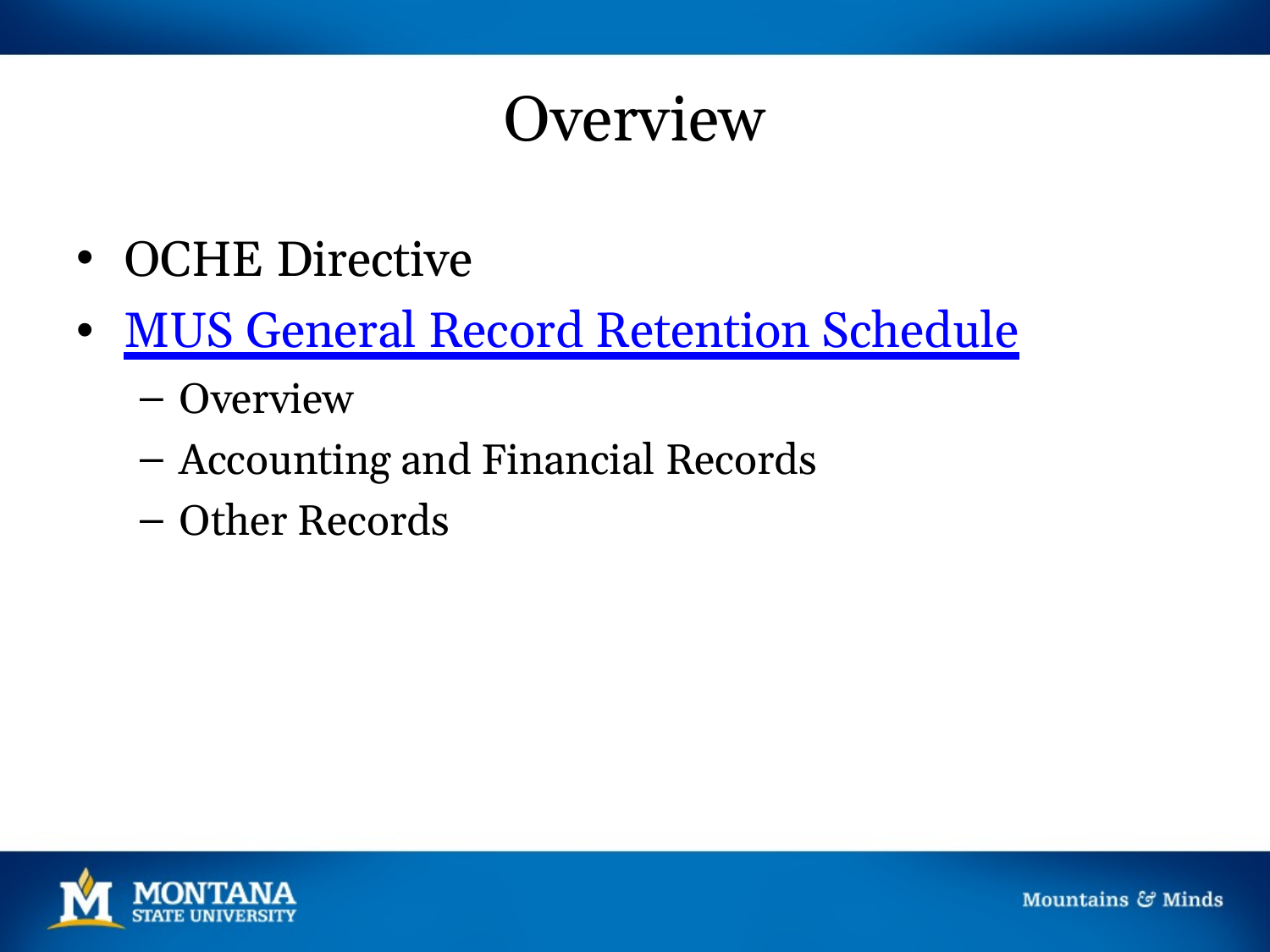

# Overview
OCHE Directive
MUS General Record Retention Schedule
Overview
Accounting and Financial Records
Other Records